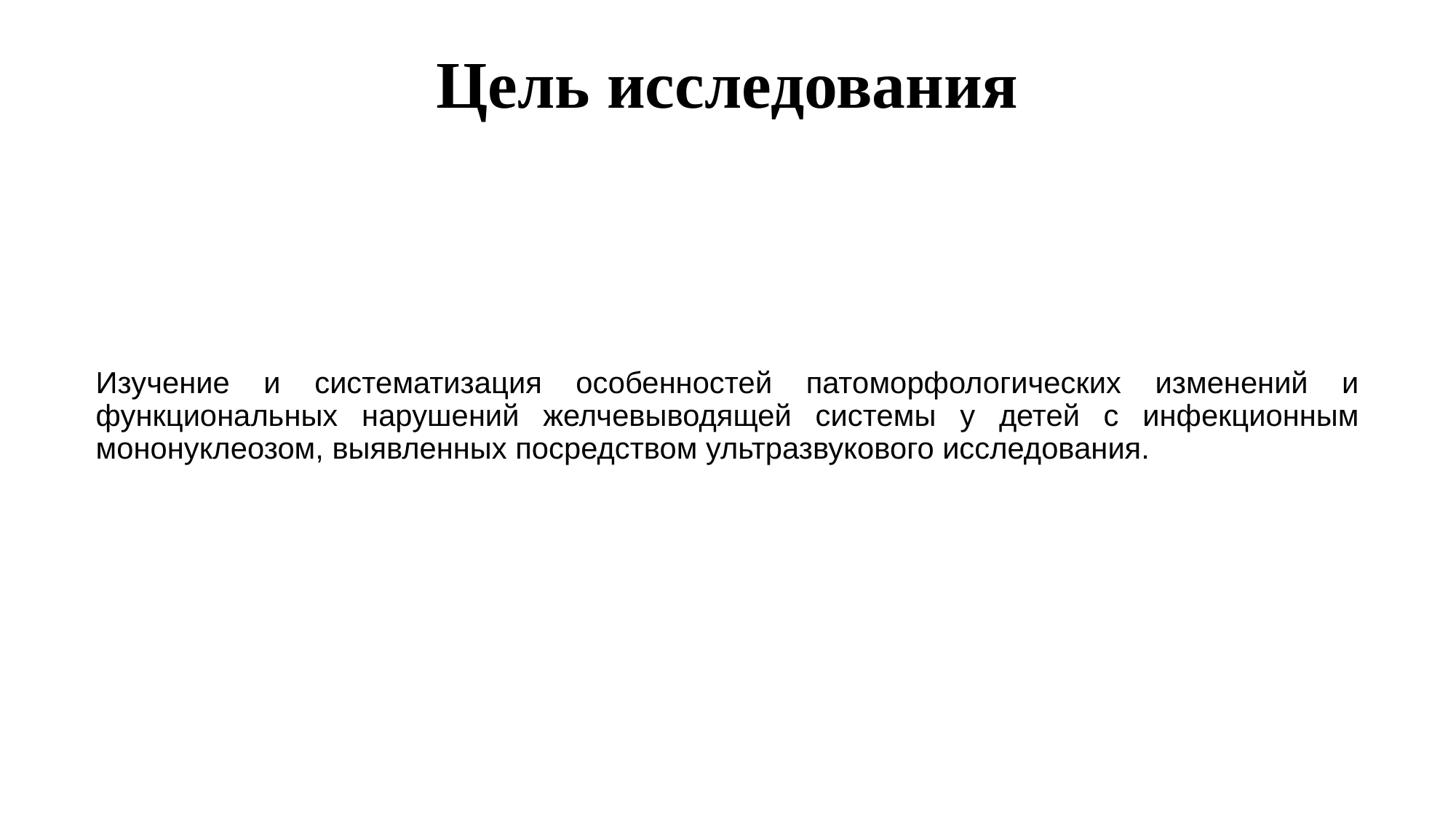

# Цель исследования
Изучение и систематизация особенностей патоморфологических изменений и функциональных нарушений желчевыводящей системы у детей с инфекционным мононуклеозом, выявленных посредством ультразвукового исследования.